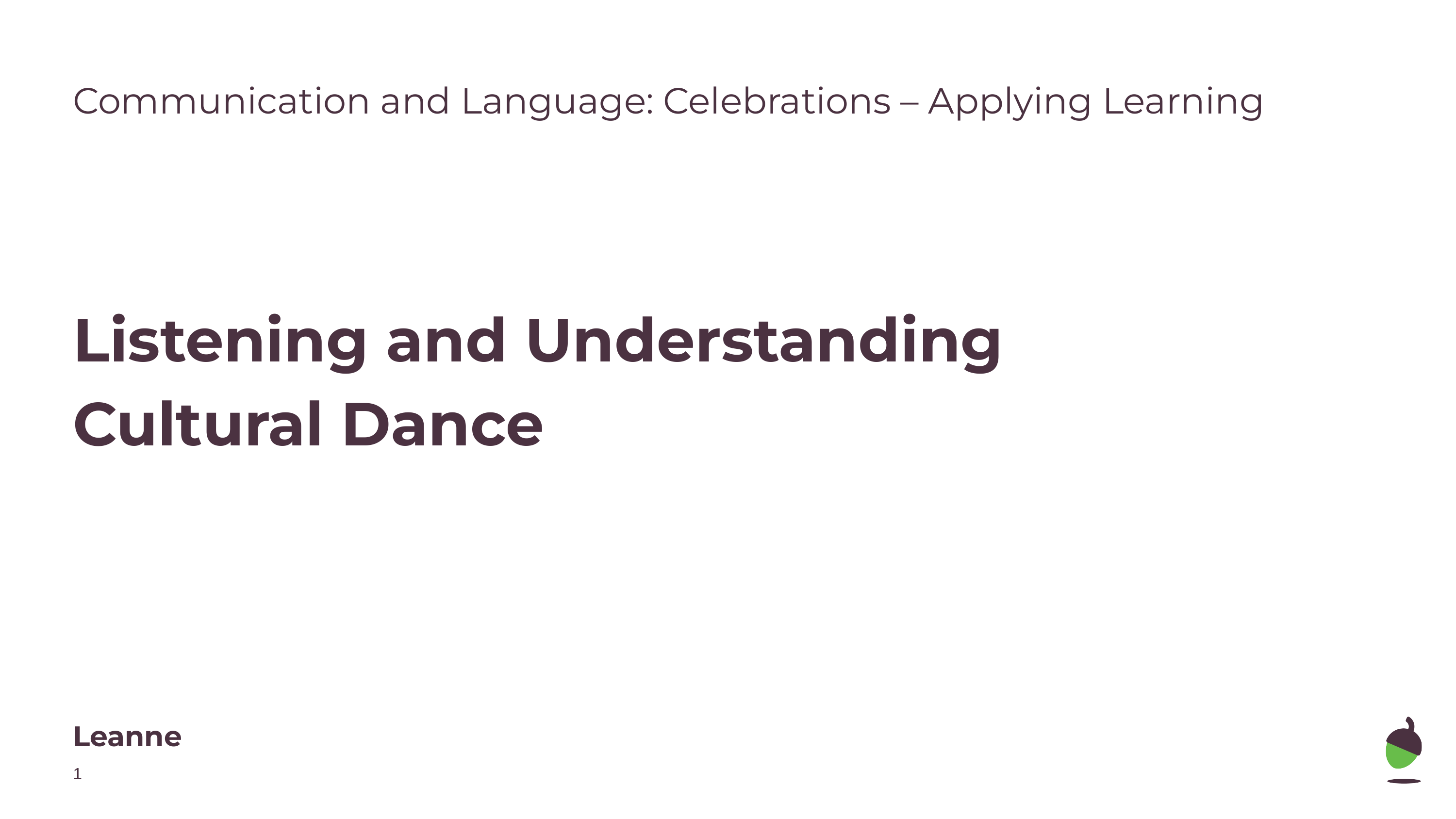

Communication and Language: Celebrations – Applying Learning
Listening and Understanding
Cultural Dance
Leanne
1